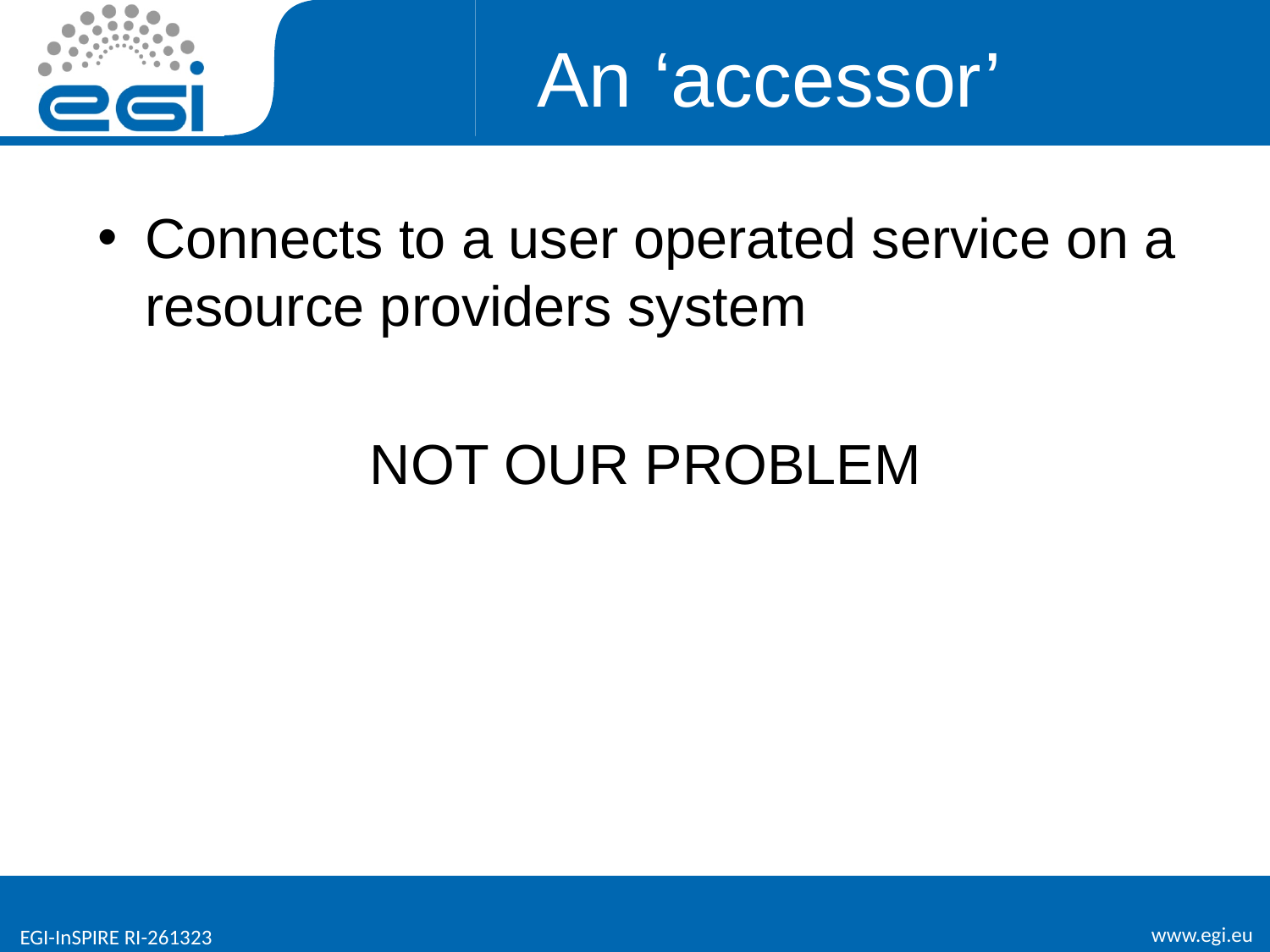

# An ‘accessor’
Connects to a user operated service on a resource providers system

NOT OUR PROBLEM